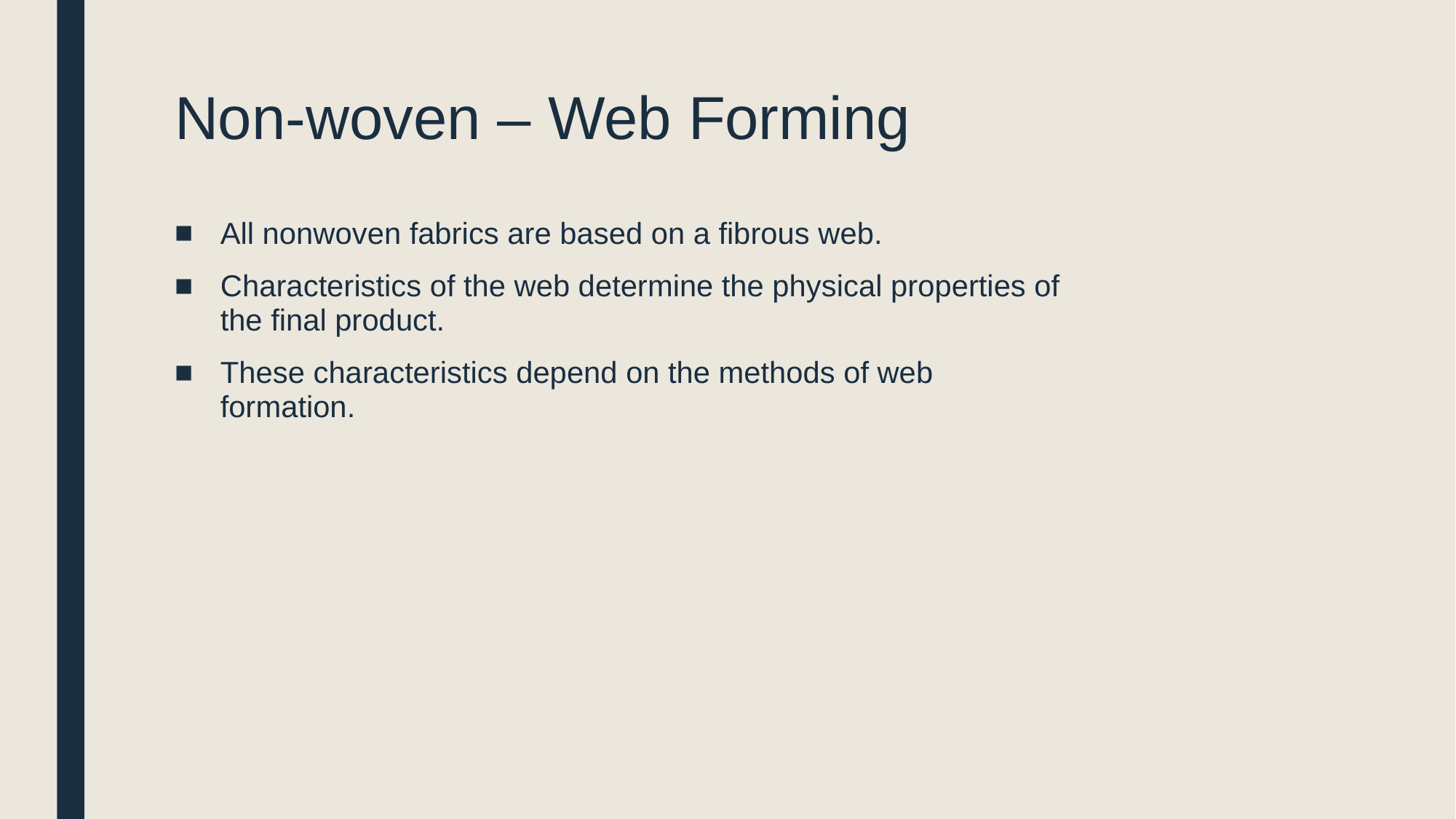

# Non-woven – Web Forming
All nonwoven fabrics are based on a fibrous web.
Characteristics of the web determine the physical properties of the final product.
These characteristics depend on the methods of web formation.